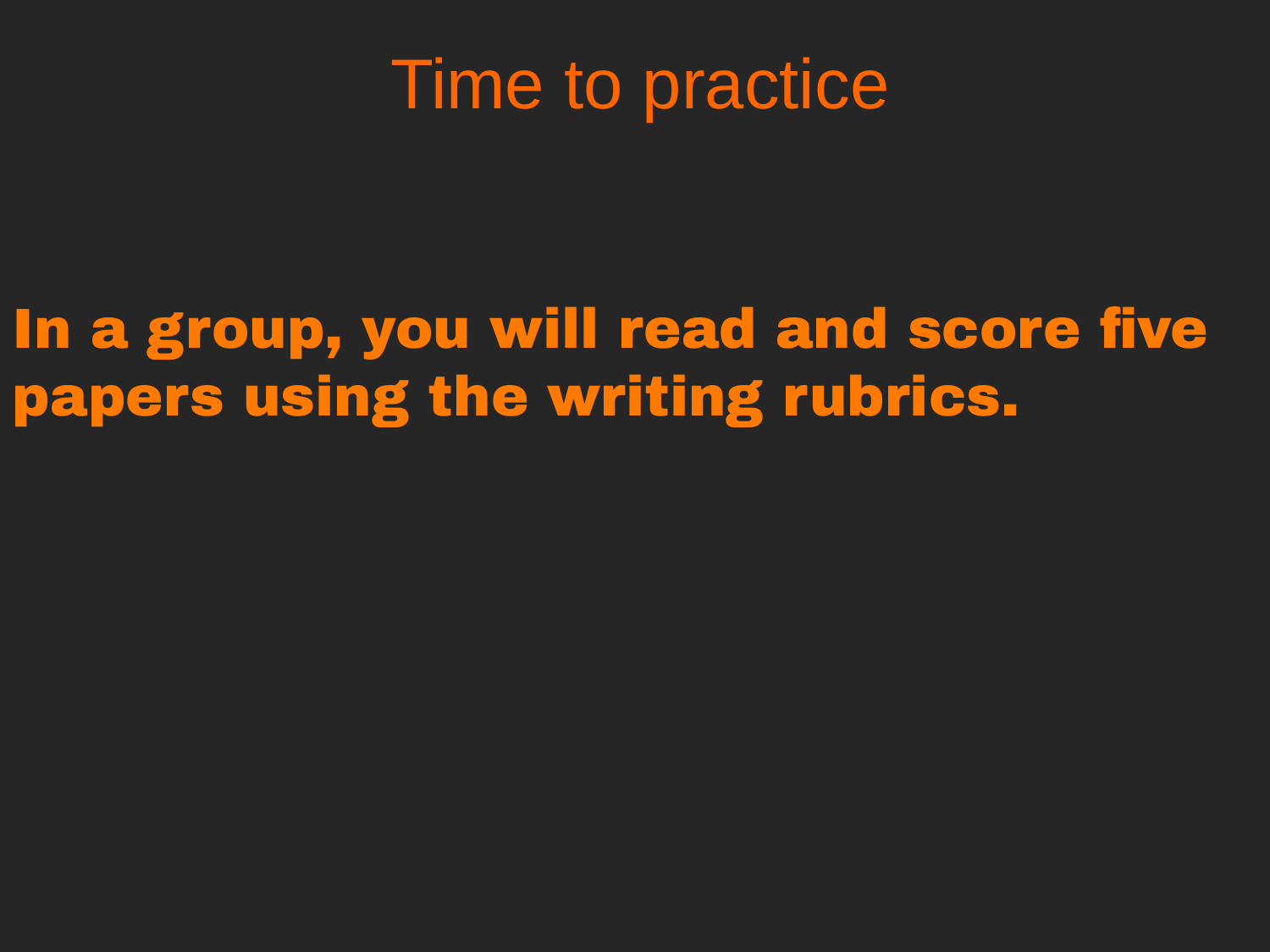

Time to practice
In a group, you will read and score five papers using the writing rubrics.